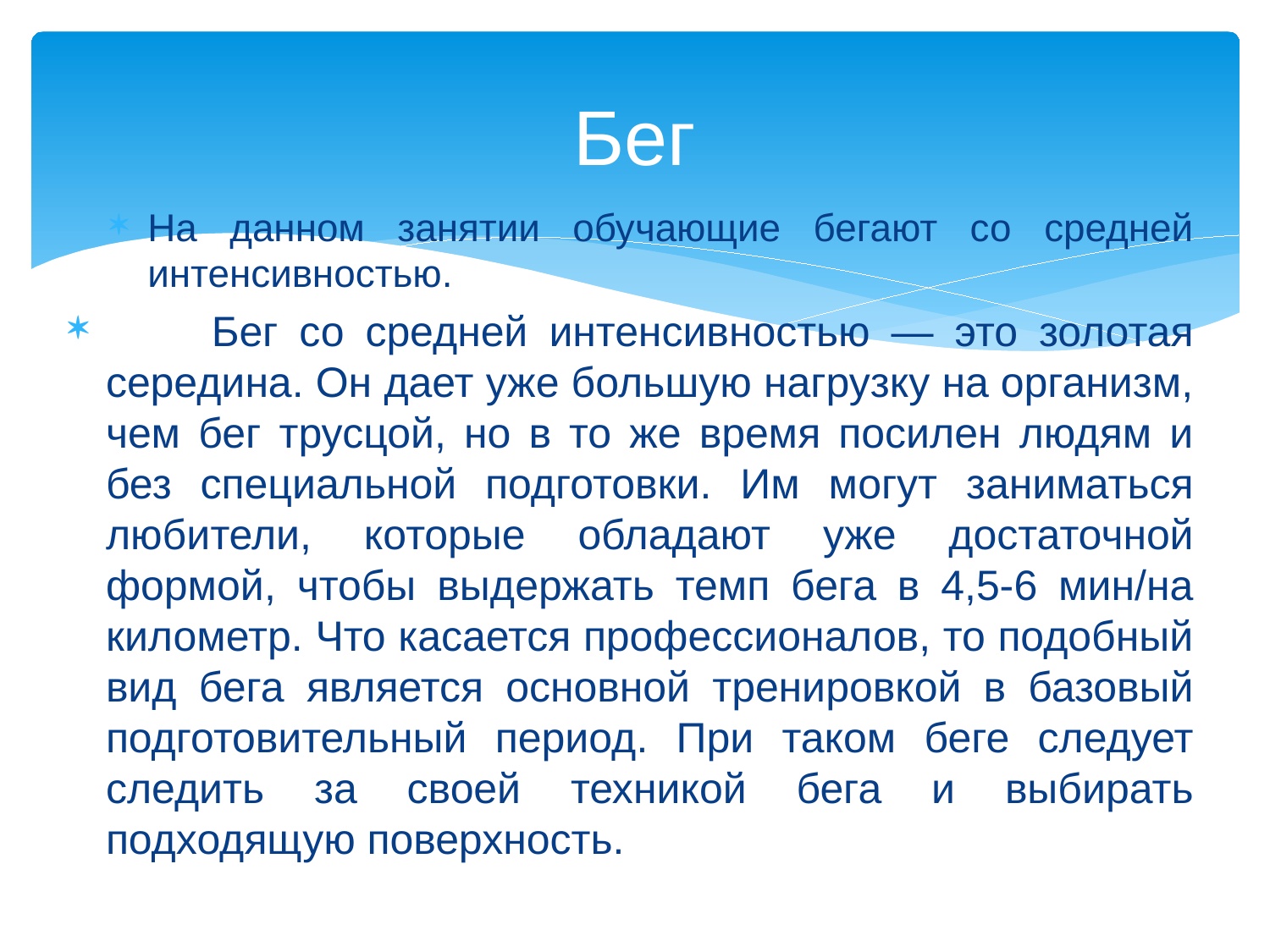

# Бег
На данном занятии обучающие бегают со средней интенсивностью.
     Бег со средней интенсивностью — это золотая середина. Он дает уже большую нагрузку на организм, чем бег трусцой, но в то же время посилен людям и без специальной подготовки. Им могут заниматься любители, которые обладают уже достаточной формой, чтобы выдержать темп бега в 4,5-6 мин/на километр. Что касается профессионалов, то подобный вид бега является основной тренировкой в базовый подготовительный период. При таком беге следует следить за своей техникой бега и выбирать подходящую поверхность.